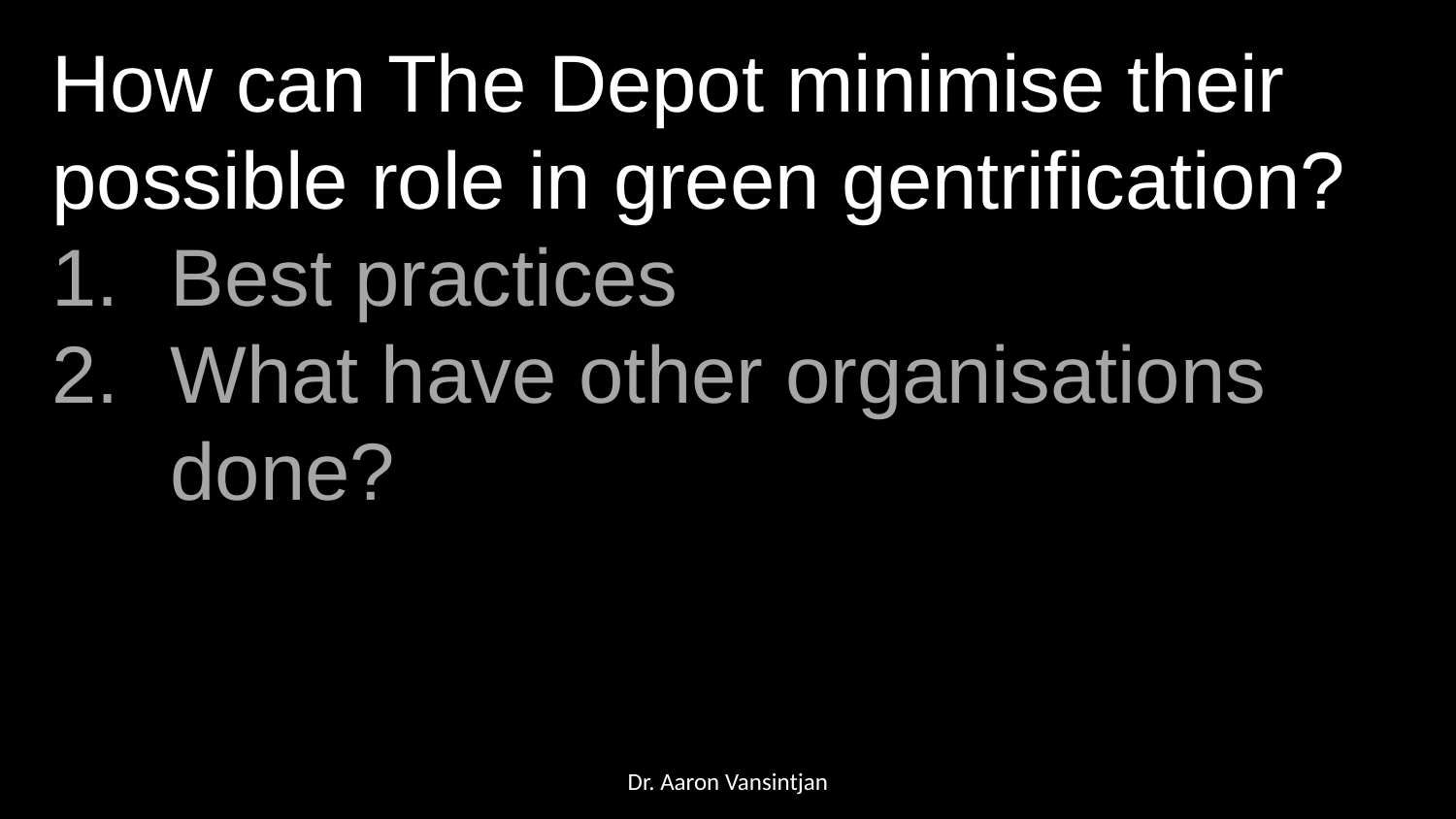

How can The Depot minimise their possible role in green gentrification?
Best practices
What have other organisations done?
Dr. Aaron Vansintjan